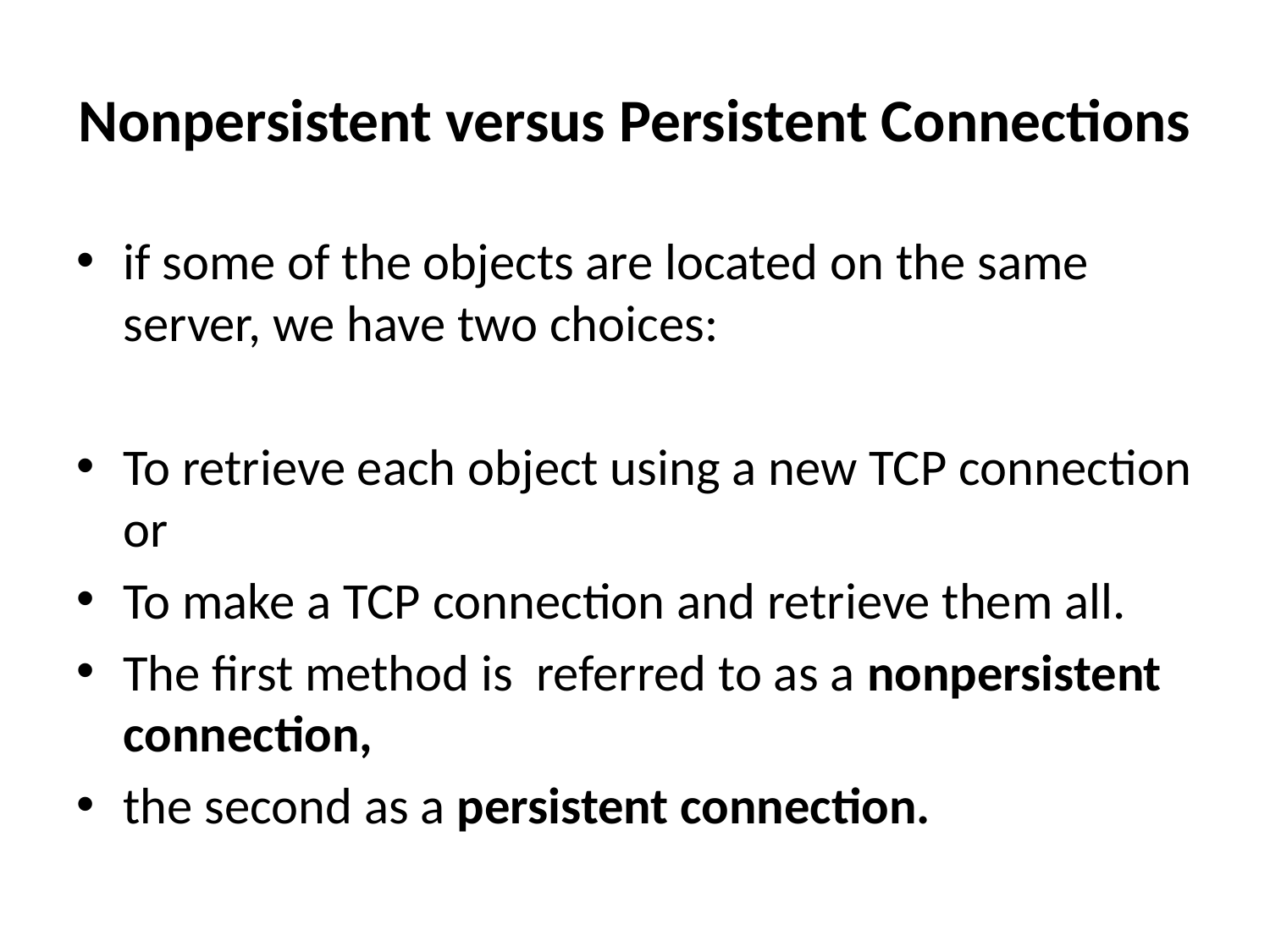

# Nonpersistent versus Persistent Connections
if some of the objects are located on the same server, we have two choices:

To retrieve each object using a new TCP connection or
To make a TCP connection and retrieve them all.
The first method is  referred to as a nonpersistent connection,
the second as a persistent connection.